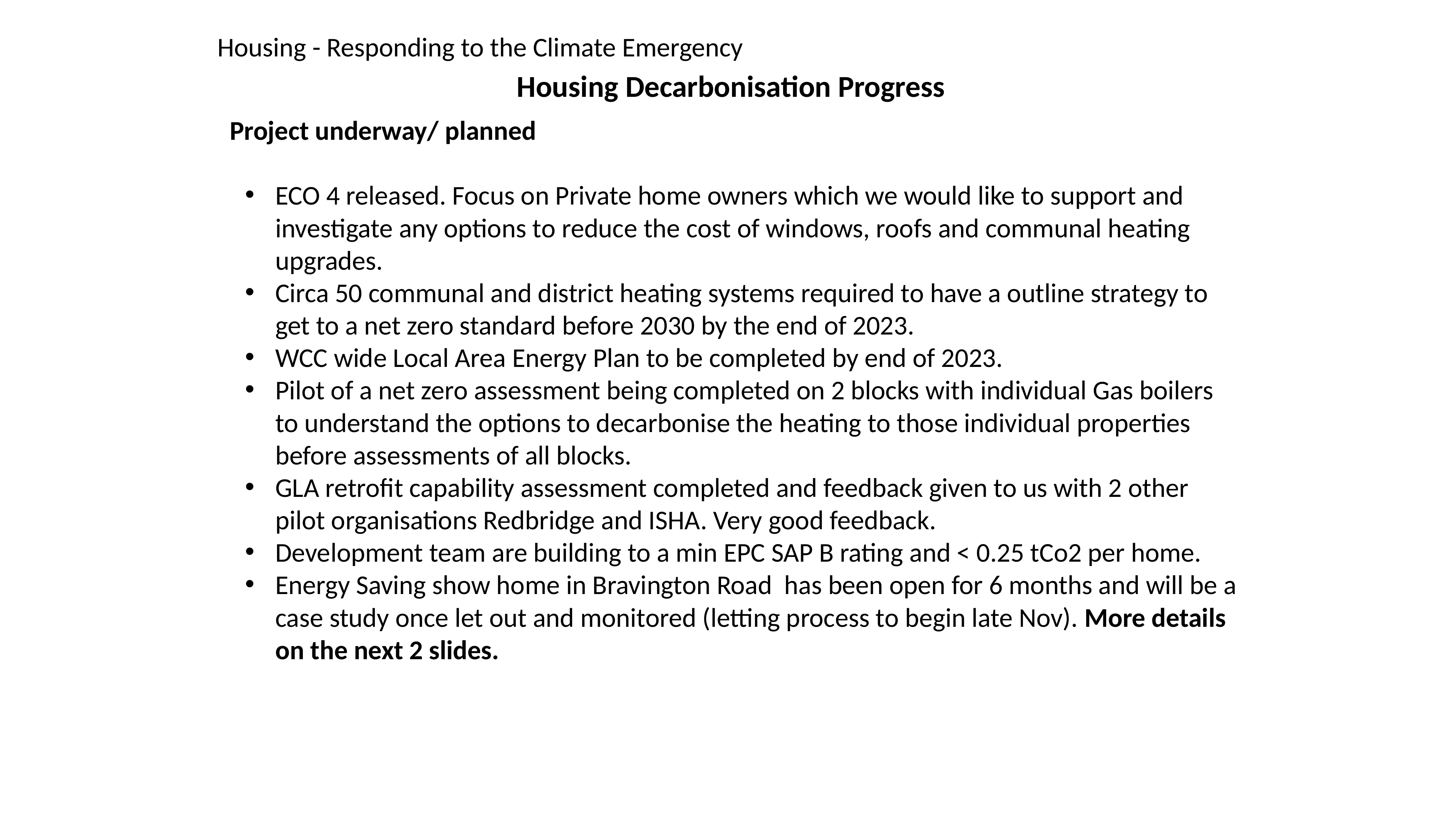

Housing - Responding to the Climate Emergency
Housing Decarbonisation Progress
Project underway/ planned

ECO 4 released. Focus on Private home owners which we would like to support and investigate any options to reduce the cost of windows, roofs and communal heating upgrades.
Circa 50 communal and district heating systems required to have a outline strategy to get to a net zero standard before 2030 by the end of 2023.
WCC wide Local Area Energy Plan to be completed by end of 2023.
Pilot of a net zero assessment being completed on 2 blocks with individual Gas boilers to understand the options to decarbonise the heating to those individual properties before assessments of all blocks.
GLA retrofit capability assessment completed and feedback given to us with 2 other pilot organisations Redbridge and ISHA. Very good feedback.
Development team are building to a min EPC SAP B rating and < 0.25 tCo2 per home.
Energy Saving show home in Bravington Road  has been open for 6 months and will be a case study once let out and monitored (letting process to begin late Nov). More details on the next 2 slides.